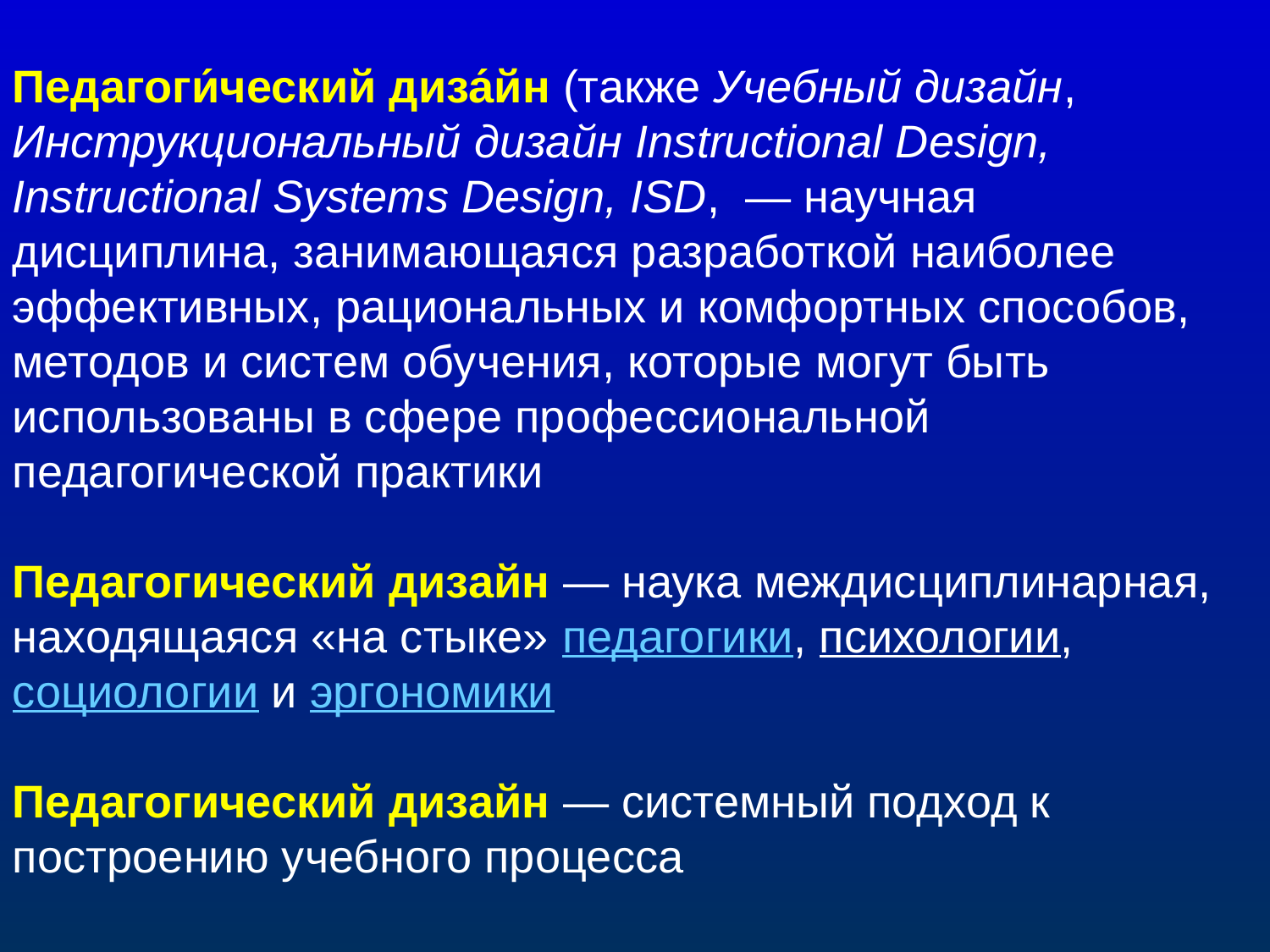

Педагоги́ческий диза́йн (также Учебный дизайн,
Инструкциональный дизайн Instructional Design, Instructional Systems Design, ISD,  — научная дисциплина, занимающаяся разработкой наиболее эффективных, рациональных и комфортных способов,  методов и систем обучения, которые могут быть использованы в сфере профессиональной педагогической практики

Педагогический дизайн — наука междисциплинарная, находящаяся «на стыке» педагогики, психологии, социологии и эргономики

Педагогический дизайн — системный подход к построению учебного процесса